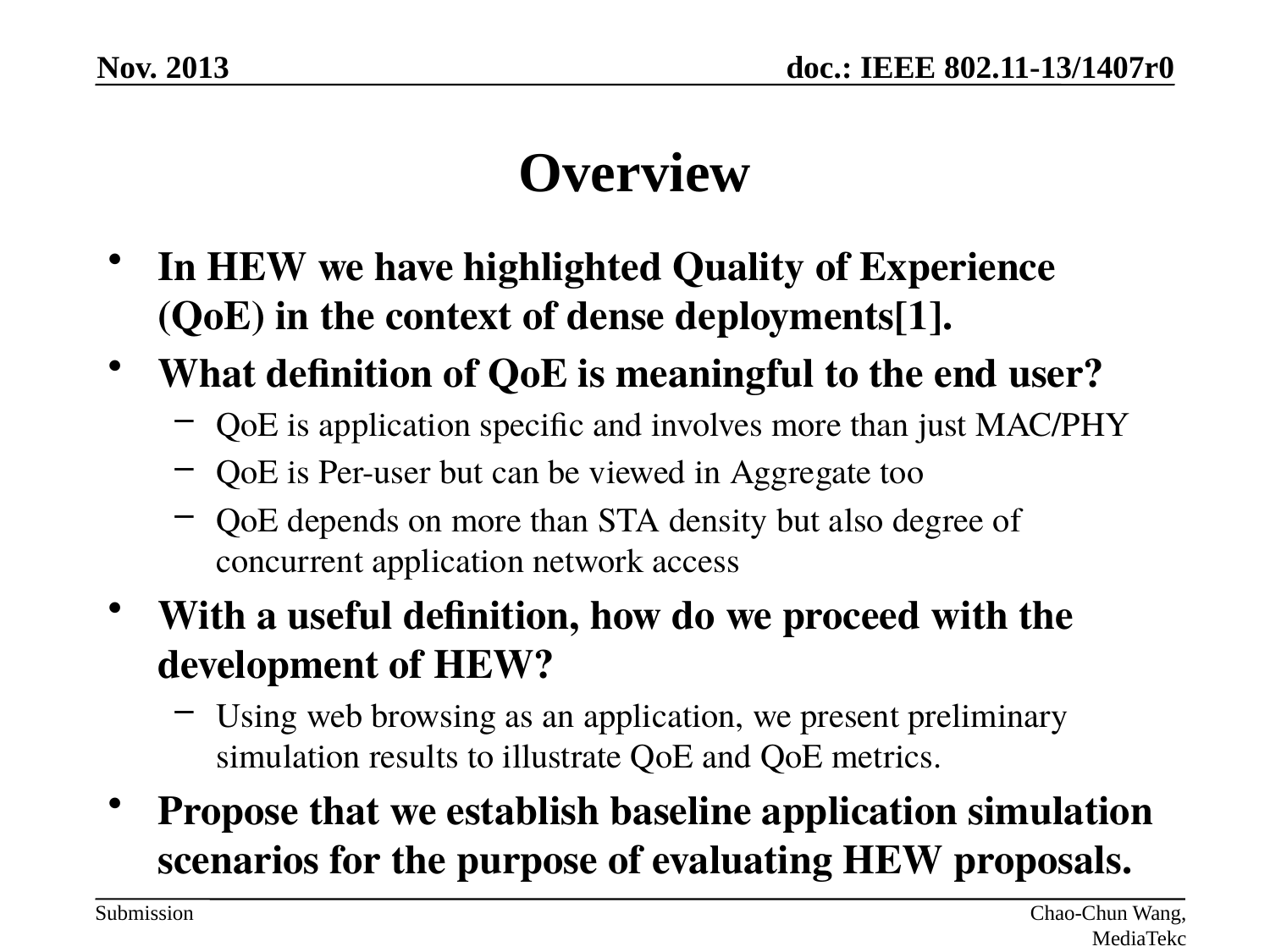

Nov. 2013
# Overview
In HEW we have highlighted Quality of Experience (QoE) in the context of dense deployments[1].
What definition of QoE is meaningful to the end user?
QoE is application specific and involves more than just MAC/PHY
QoE is Per-user but can be viewed in Aggregate too
QoE depends on more than STA density but also degree of concurrent application network access
With a useful definition, how do we proceed with the development of HEW?
Using web browsing as an application, we present preliminary simulation results to illustrate QoE and QoE metrics.
Propose that we establish baseline application simulation scenarios for the purpose of evaluating HEW proposals.
Chao-Chun Wang, MediaTekc